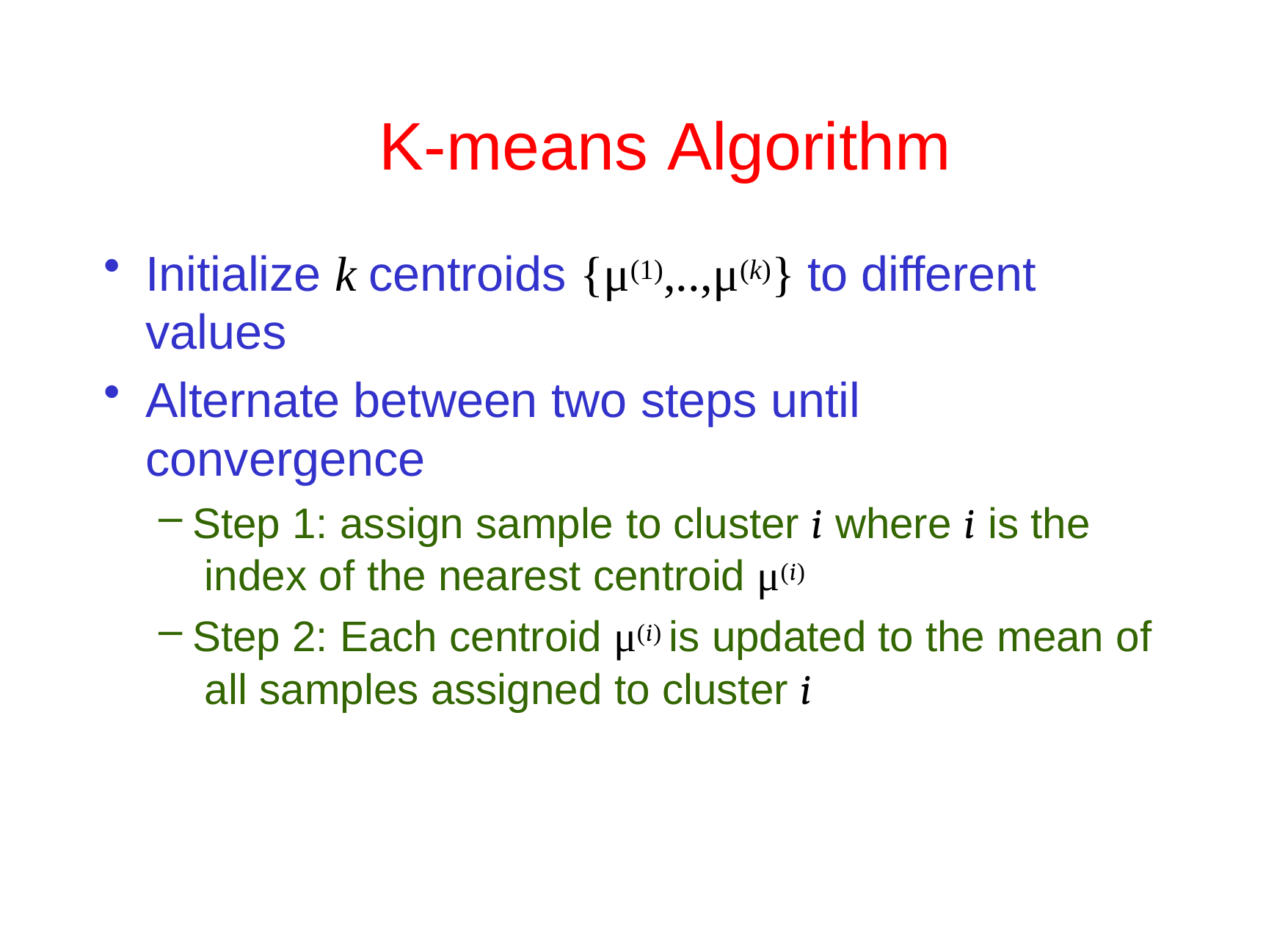

# K-means Algorithm
Initialize k centroids {μ(1),..,μ(k)} to different  values
Alternate between two steps until convergence
Step 1: assign sample to cluster i where i is the  index of the nearest centroid μ(i)
Step 2: Each centroid μ(i) is updated to the mean of  all samples assigned to cluster i